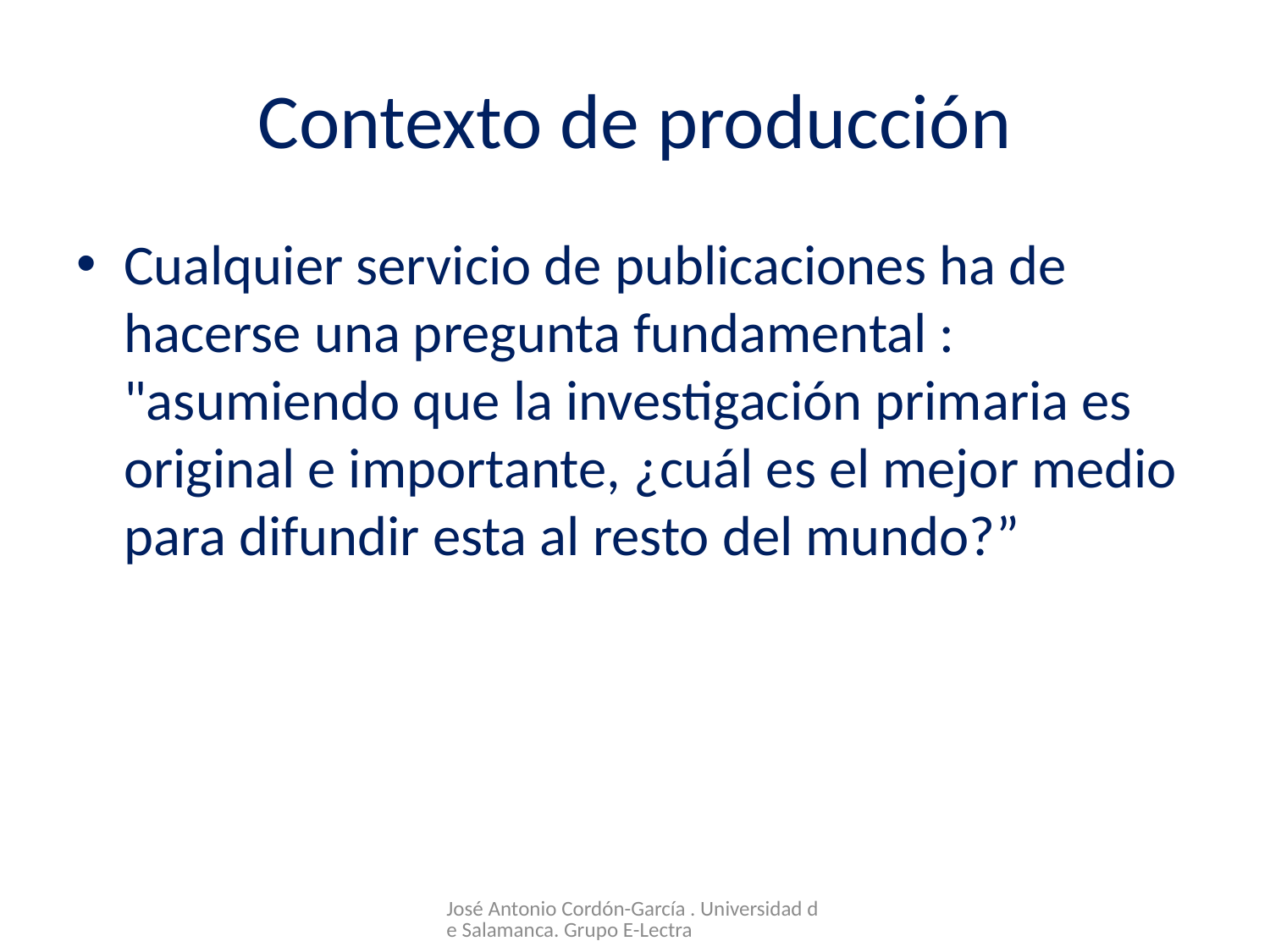

# Contexto de producción
Cualquier servicio de publicaciones ha de hacerse una pregunta fundamental : "asumiendo que la investigación primaria es original e importante, ¿cuál es el mejor medio para difundir esta al resto del mundo?”
José Antonio Cordón-García . Universidad de Salamanca. Grupo E-Lectra